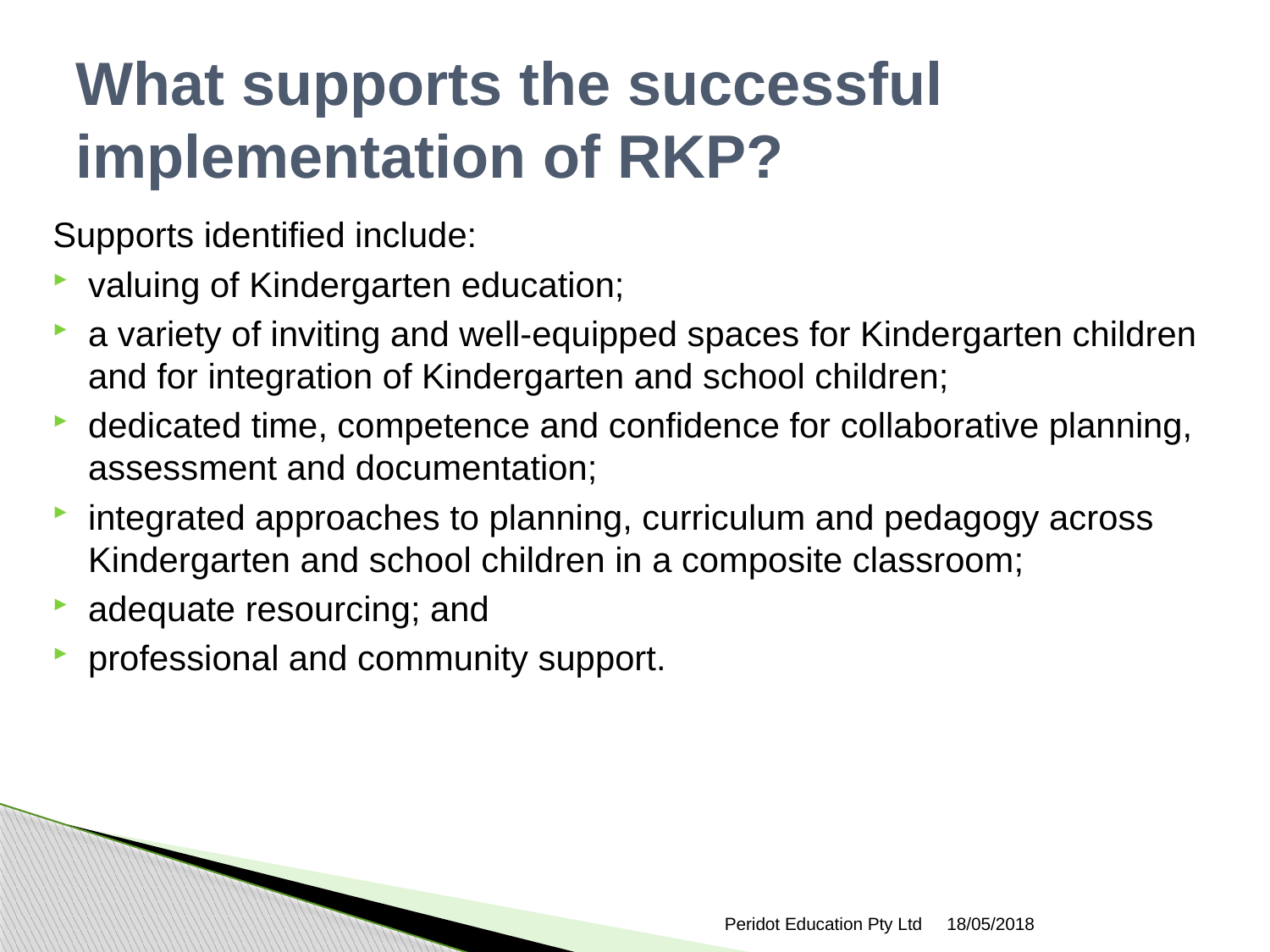

# What supports the successful implementation of RKP?
Supports identified include:
valuing of Kindergarten education;
a variety of inviting and well-equipped spaces for Kindergarten children and for integration of Kindergarten and school children;
dedicated time, competence and confidence for collaborative planning, assessment and documentation;
integrated approaches to planning, curriculum and pedagogy across Kindergarten and school children in a composite classroom;
adequate resourcing; and
professional and community support.
Peridot Education Pty Ltd
18/05/2018